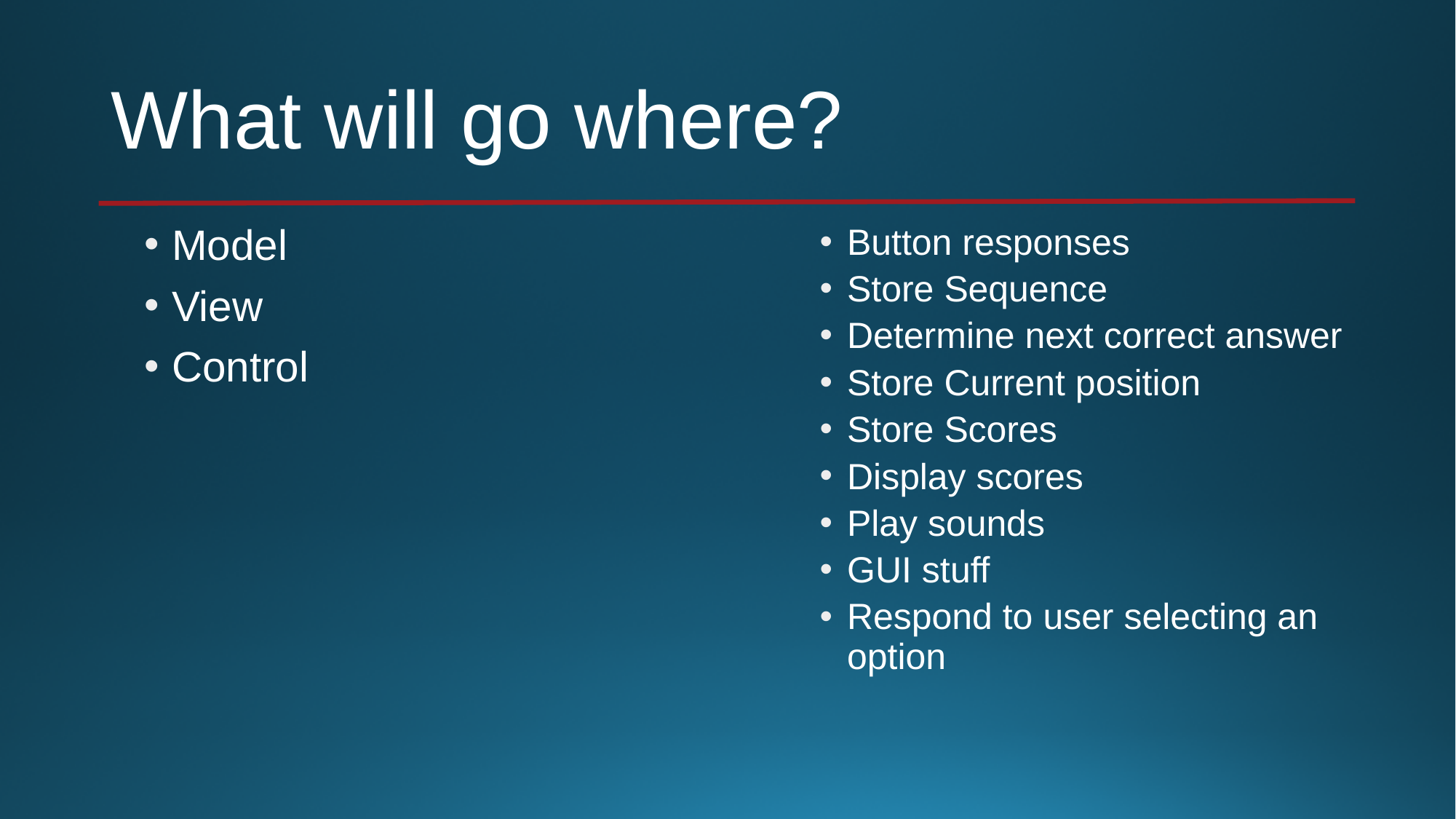

# What will go where?
Model
View
Control

Button responses
Store Sequence
Determine next correct answer
Store Current position
Store Scores
Display scores
Play sounds
GUI stuff
Respond to user selecting an option